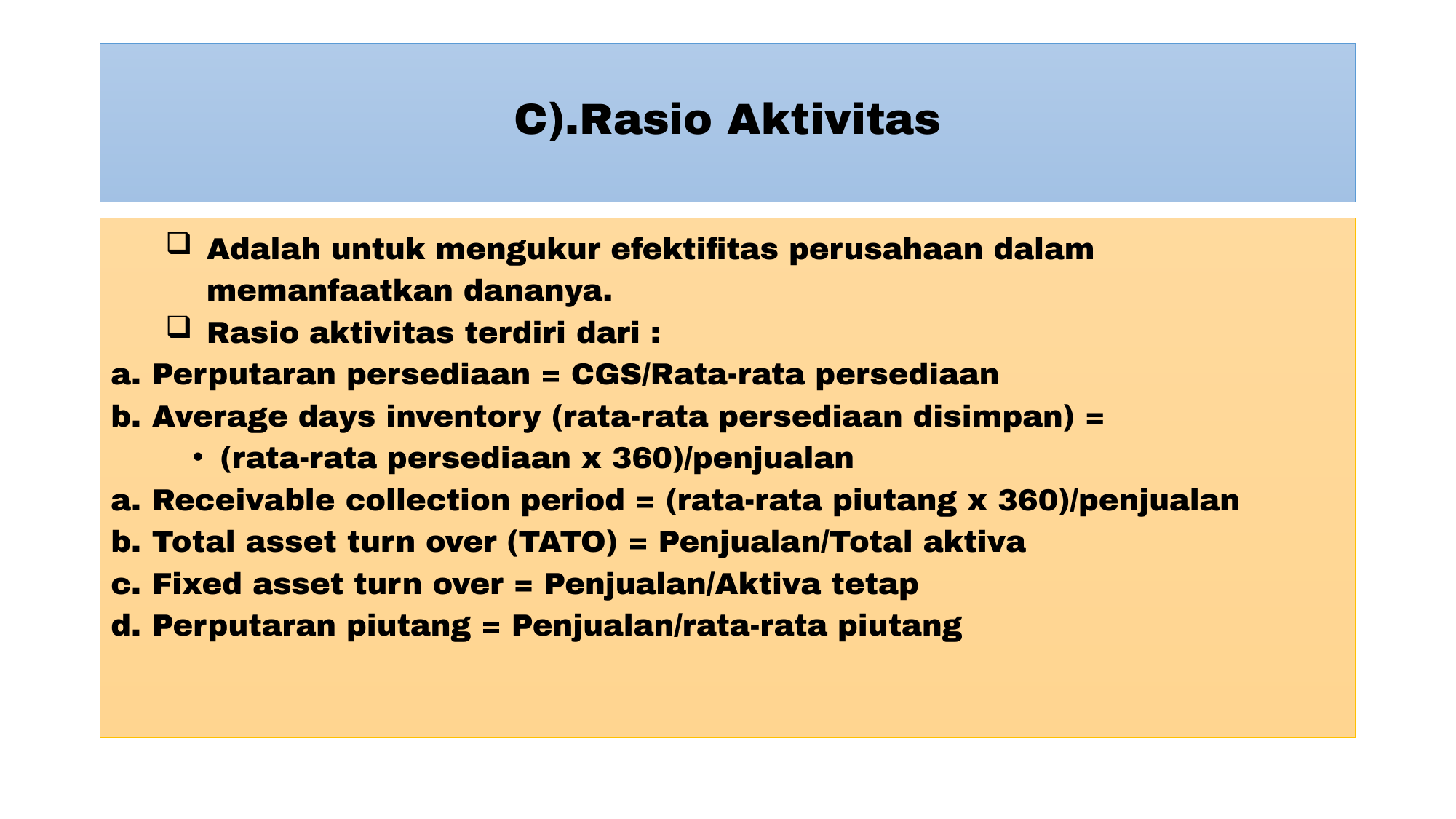

# C).Rasio Aktivitas
Adalah untuk mengukur efektifitas perusahaan dalam memanfaatkan dananya.
Rasio aktivitas terdiri dari :
Perputaran persediaan = CGS/Rata-rata persediaan
Average days inventory (rata-rata persediaan disimpan) =
(rata-rata persediaan x 360)/penjualan
Receivable collection period = (rata-rata piutang x 360)/penjualan
Total asset turn over (TATO) = Penjualan/Total aktiva
Fixed asset turn over = Penjualan/Aktiva tetap
Perputaran piutang = Penjualan/rata-rata piutang